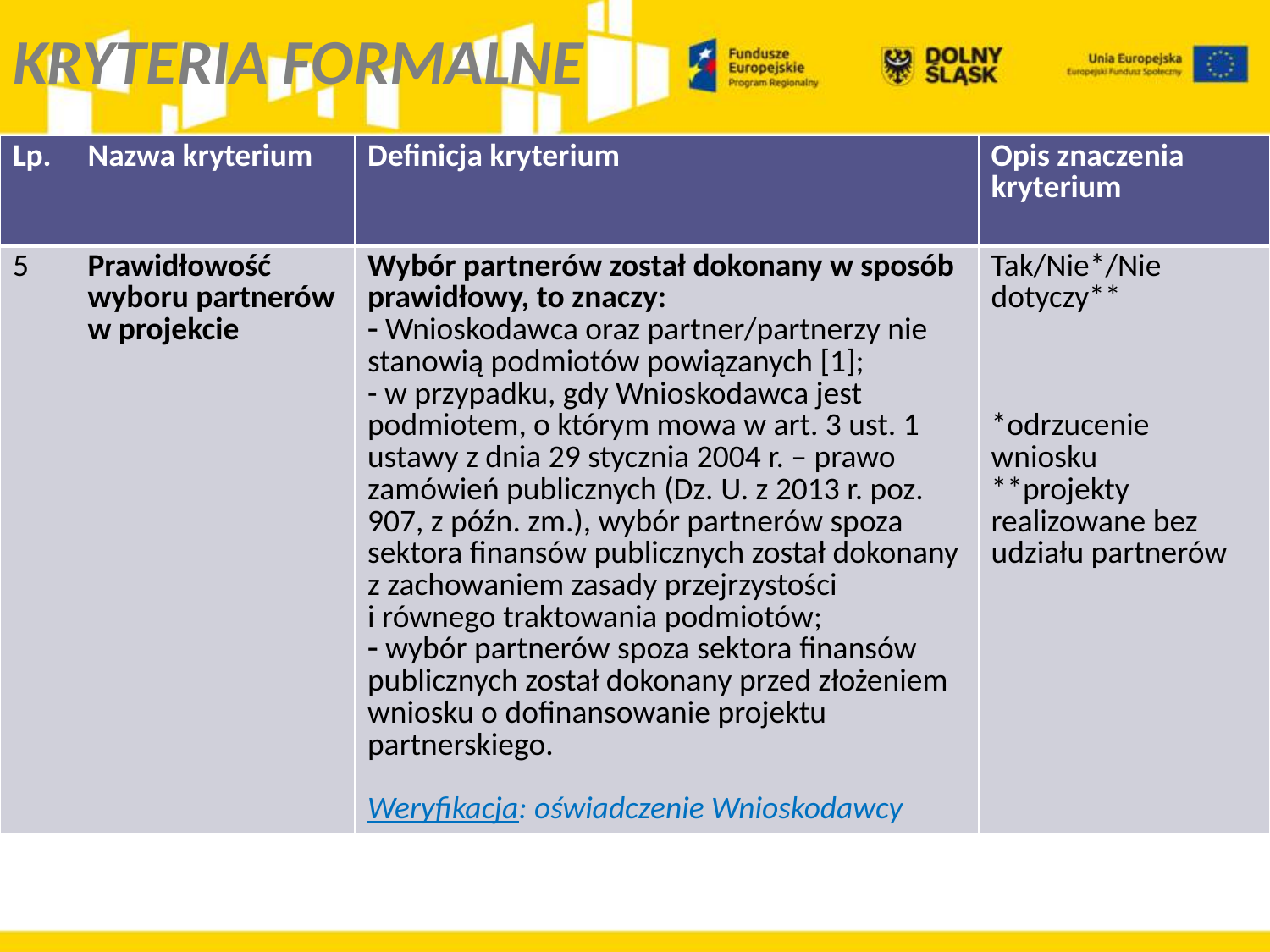

KRYTERIA FORMALNE

| Lp. | Nazwa kryterium | Definicja kryterium | Opis znaczenia kryterium |
| --- | --- | --- | --- |
| 5 | Prawidłowość wyboru partnerów w projekcie | Wybór partnerów został dokonany w sposób prawidłowy, to znaczy: Wnioskodawca oraz partner/partnerzy nie stanowią podmiotów powiązanych [1]; - w przypadku, gdy Wnioskodawca jest podmiotem, o którym mowa w art. 3 ust. 1 ustawy z dnia 29 stycznia 2004 r. – prawo zamówień publicznych (Dz. U. z 2013 r. poz. 907, z późn. zm.), wybór partnerów spoza sektora finansów publicznych został dokonany z zachowaniem zasady przejrzystości i równego traktowania podmiotów; wybór partnerów spoza sektora finansów publicznych został dokonany przed złożeniem wniosku o dofinansowanie projektu partnerskiego. Weryfikacja: oświadczenie Wnioskodawcy | Tak/Nie\*/Nie dotyczy\*\* \*odrzucenie wniosku \*\*projekty realizowane bez udziału partnerów |